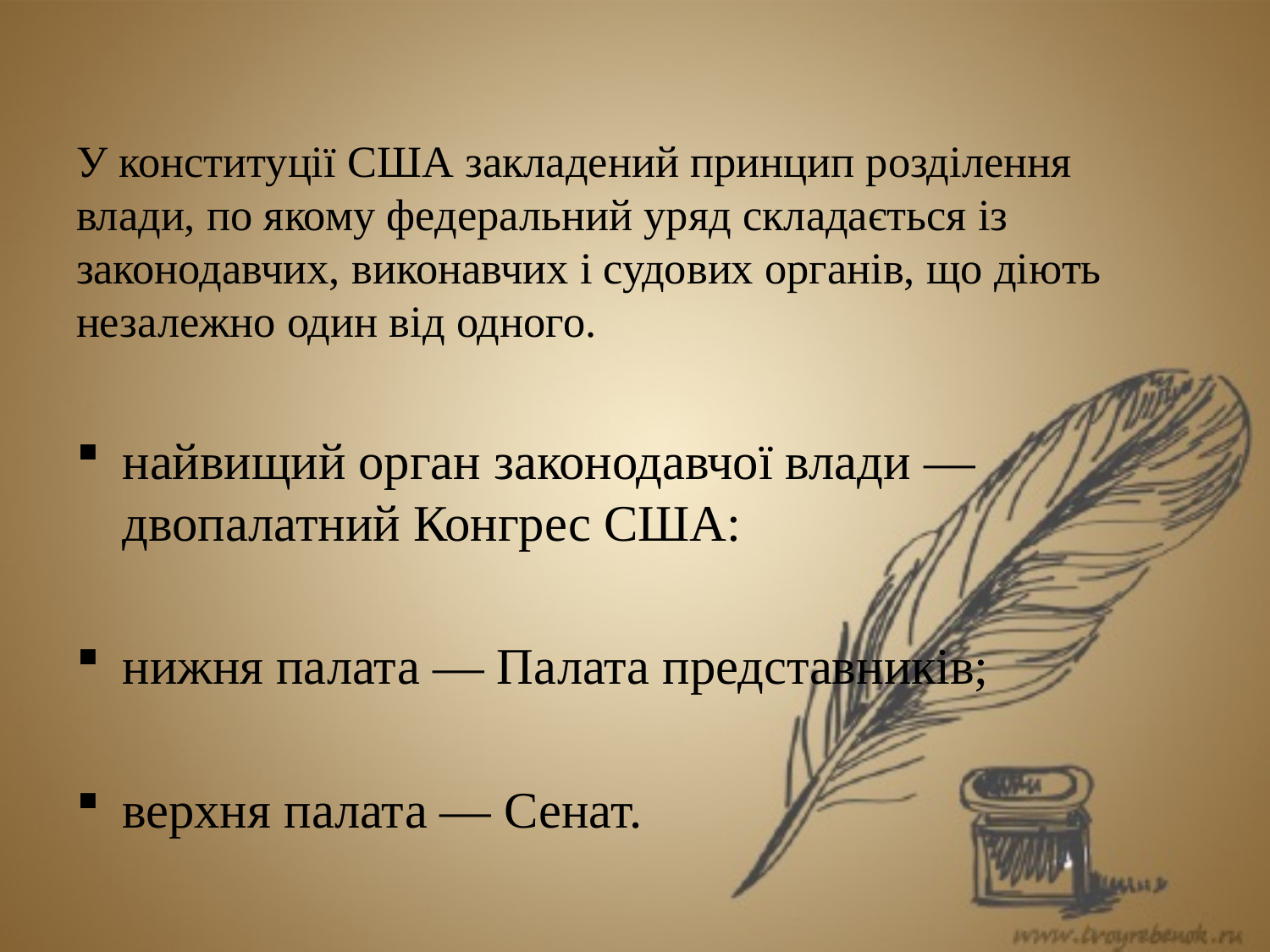

У конституції США закладений принцип розділення влади, по якому федеральний уряд складається із законодавчих, виконавчих і судових органів, що діють незалежно один від одного.

найвищий орган законодавчої влади — двопалатний Конгрес США:

нижня палата — Палата представників;

верхня палата — Сенат.